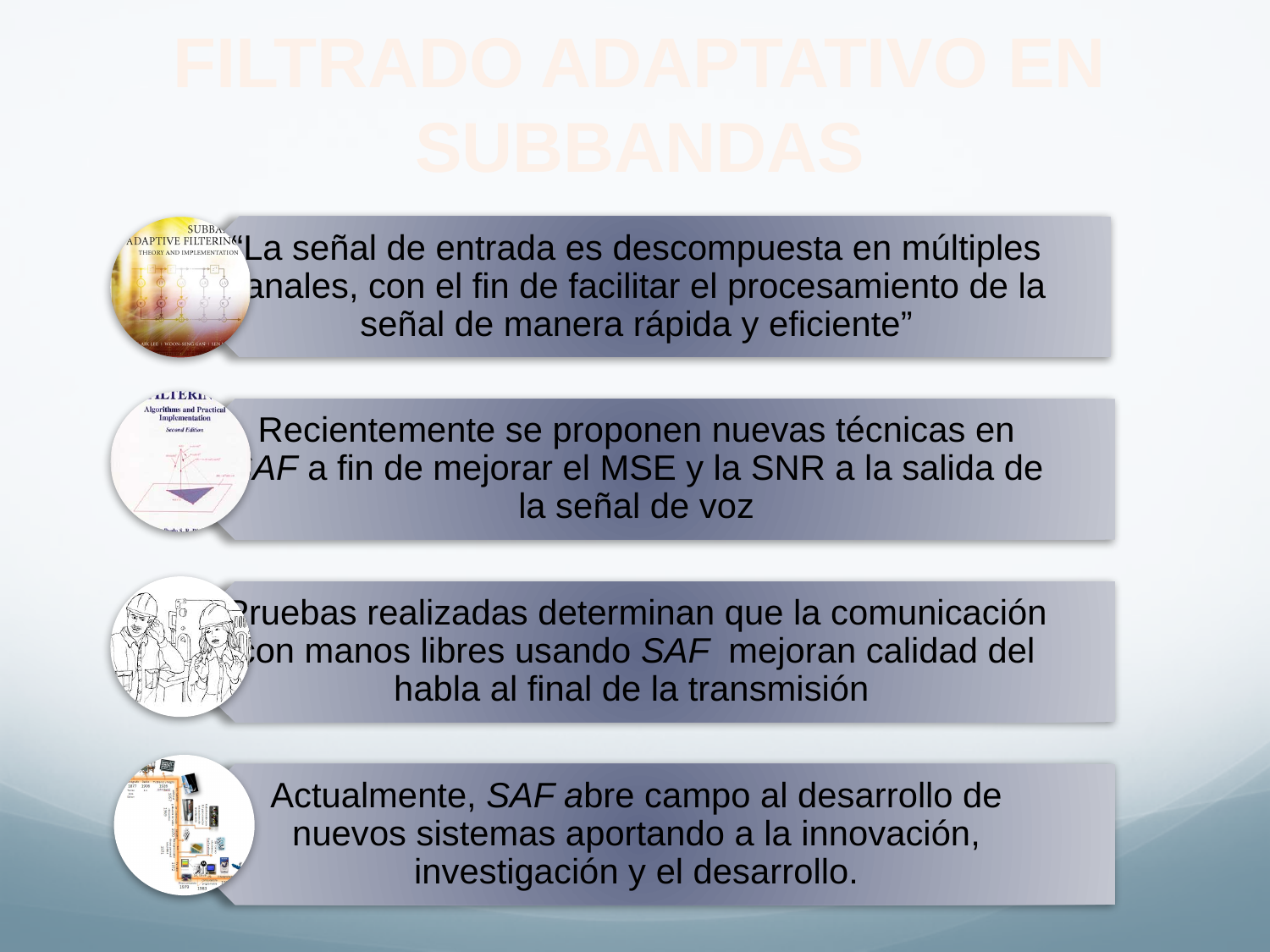

FILTRADO ADAPTATIVO EN SUBBANDAS
“La señal de entrada es descompuesta en múltiples canales, con el fin de facilitar el procesamiento de la señal de manera rápida y eficiente”
Recientemente se proponen nuevas técnicas en SAF a fin de mejorar el MSE y la SNR a la salida de la señal de voz
Pruebas realizadas determinan que la comunicación con manos libres usando SAF  mejoran calidad del habla al final de la transmisión
Actualmente, SAF abre campo al desarrollo de nuevos sistemas aportando a la innovación, investigación y el desarrollo.